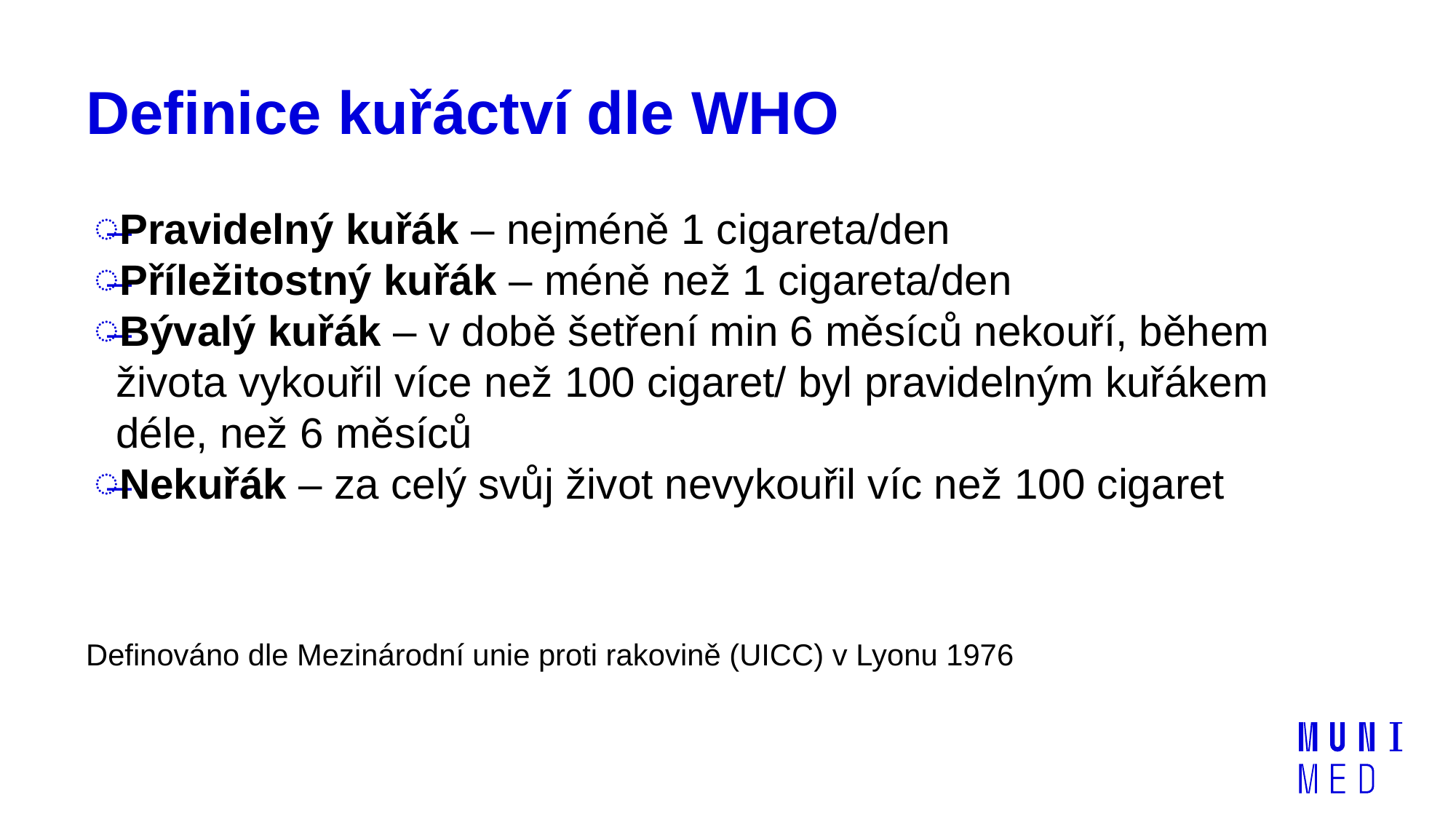

# Definice kuřáctví dle WHO
Pravidelný kuřák – nejméně 1 cigareta/den
Příležitostný kuřák – méně než 1 cigareta/den
Bývalý kuřák – v době šetření min 6 měsíců nekouří, během života vykouřil více než 100 cigaret/ byl pravidelným kuřákem déle, než 6 měsíců
Nekuřák – za celý svůj život nevykouřil víc než 100 cigaret

Definováno dle Mezinárodní unie proti rakovině (UICC) v Lyonu 1976